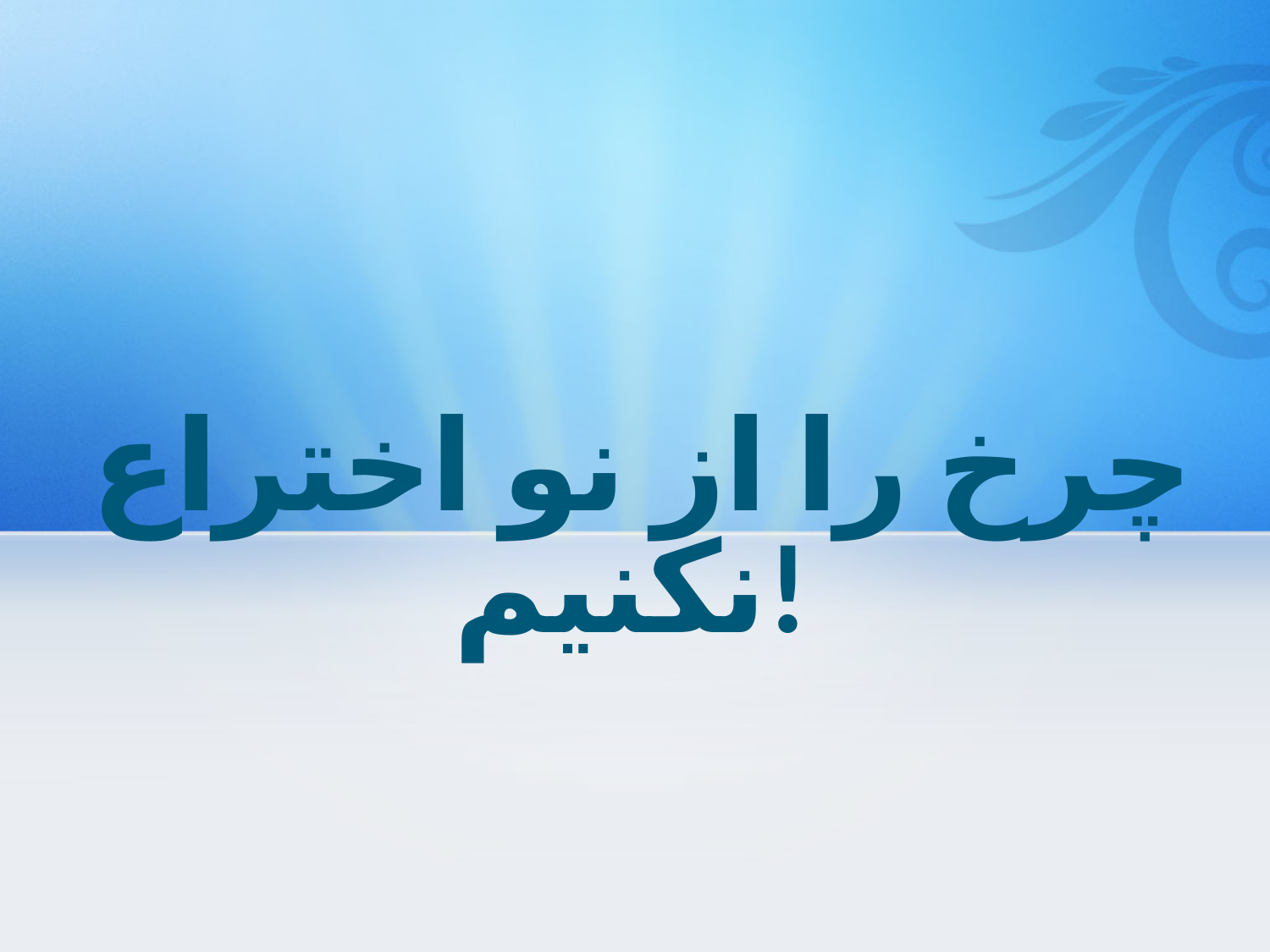

# چرخ را از نو اختراع نکنیم!